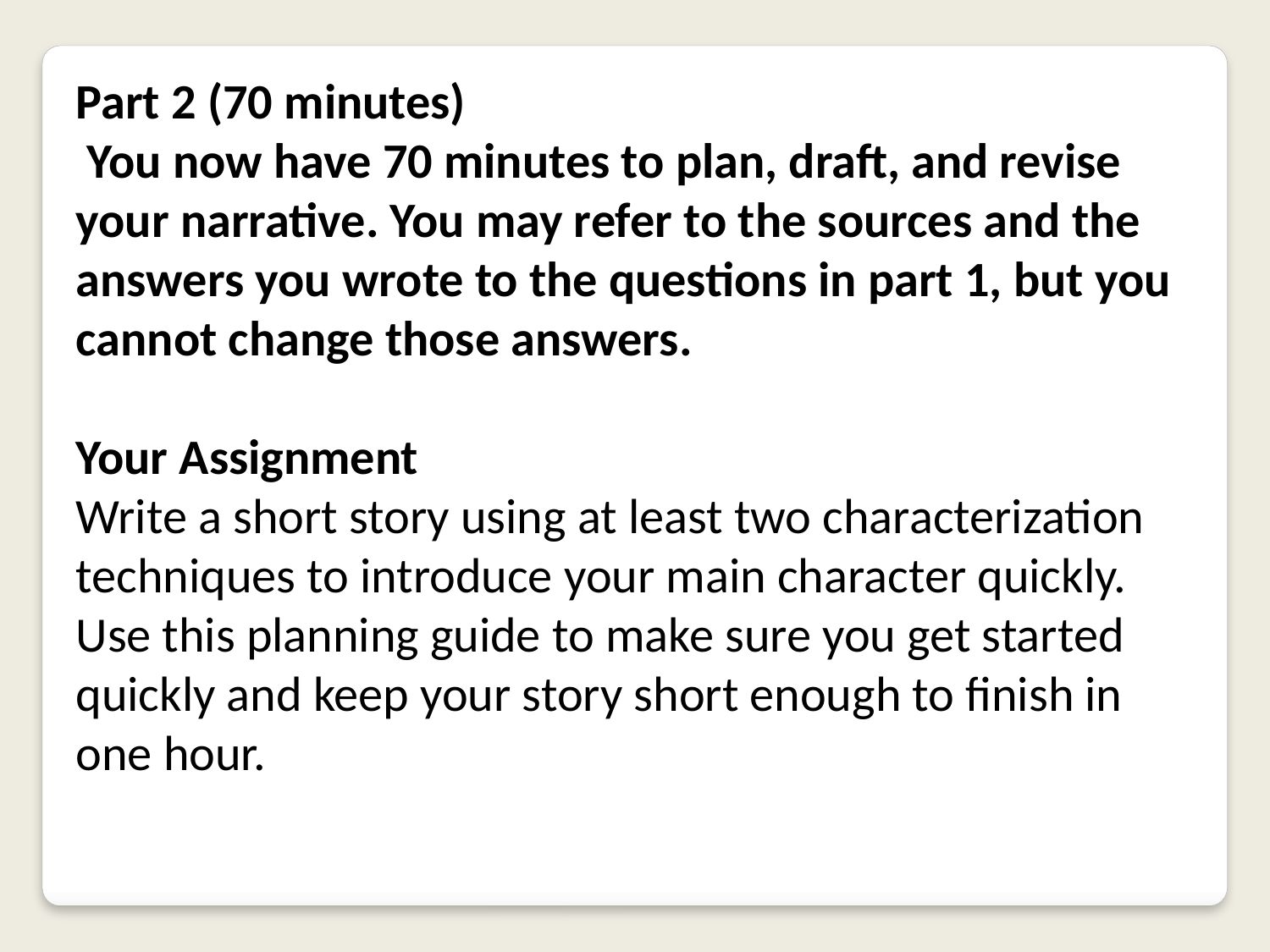

Part 2 (70 minutes)
 You now have 70 minutes to plan, draft, and revise your narrative. You may refer to the sources and the answers you wrote to the questions in part 1, but you cannot change those answers.

Your Assignment
Write a short story using at least two characterization techniques to introduce your main character quickly.
Use this planning guide to make sure you get started quickly and keep your story short enough to finish in one hour.